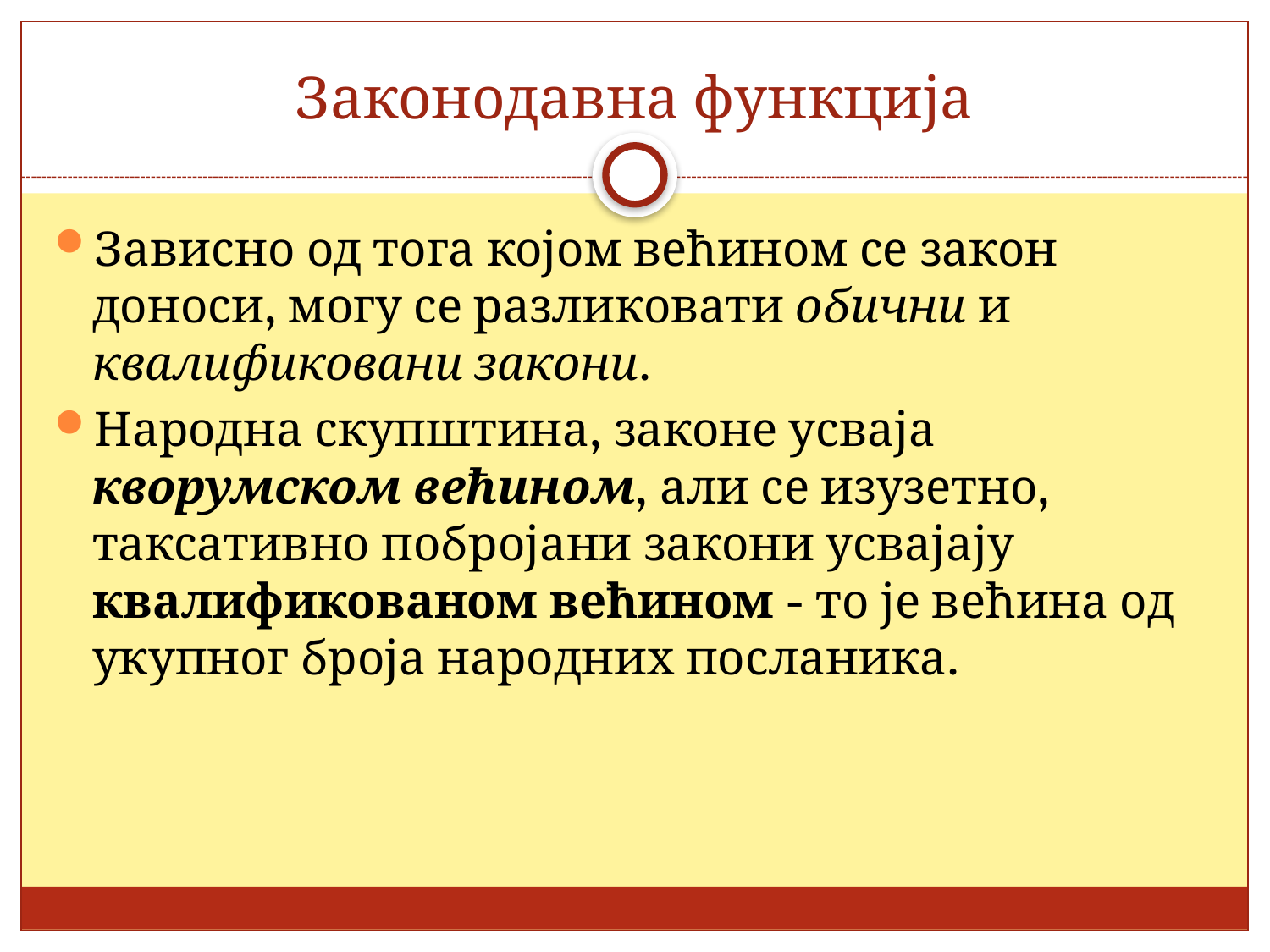

# Законодавна функција
Зависно од тога којом већином се закон доноси, могу се разликовати обични и квалификовани закони.
Народна скупштина, законе усваја кворумском већином, али се изузетно, таксативно побројани закони усвајају квалификованом већином - то је већина од укупног броја народних посланика.